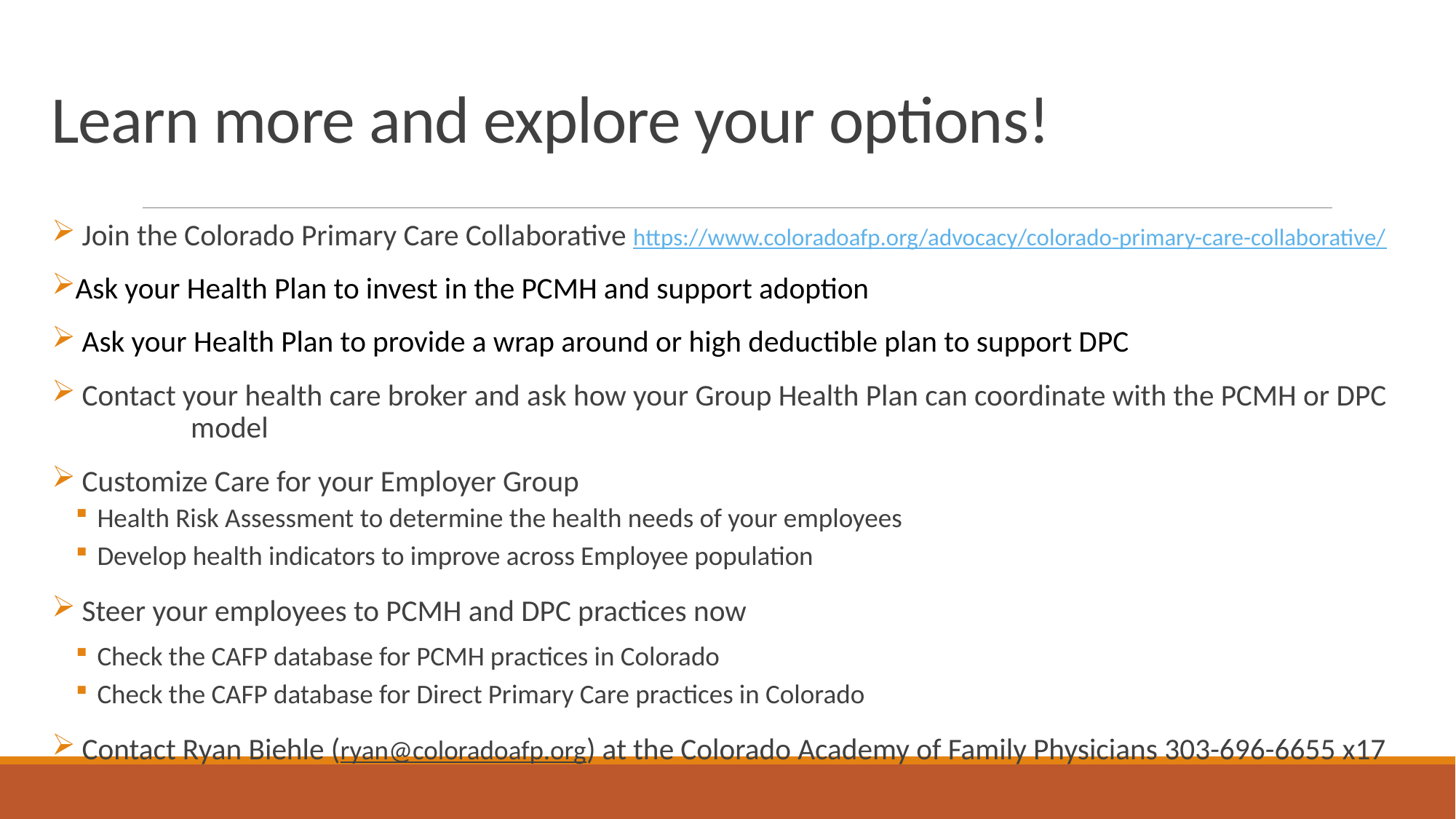

# Learn more and explore your options!
 Join the Colorado Primary Care Collaborative https://www.coloradoafp.org/advocacy/colorado-primary-care-collaborative/
Ask your Health Plan to invest in the PCMH and support adoption
 Ask your Health Plan to provide a wrap around or high deductible plan to support DPC
 Contact your health care broker and ask how your Group Health Plan can coordinate with the PCMH or DPC       	   model
 Customize Care for your Employer Group
Health Risk Assessment to determine the health needs of your employees
Develop health indicators to improve across Employee population
 Steer your employees to PCMH and DPC practices now
Check the CAFP database for PCMH practices in Colorado
Check the CAFP database for Direct Primary Care practices in Colorado
 Contact Ryan Biehle (ryan@coloradoafp.org) at the Colorado Academy of Family Physicians 303-696-6655 x17